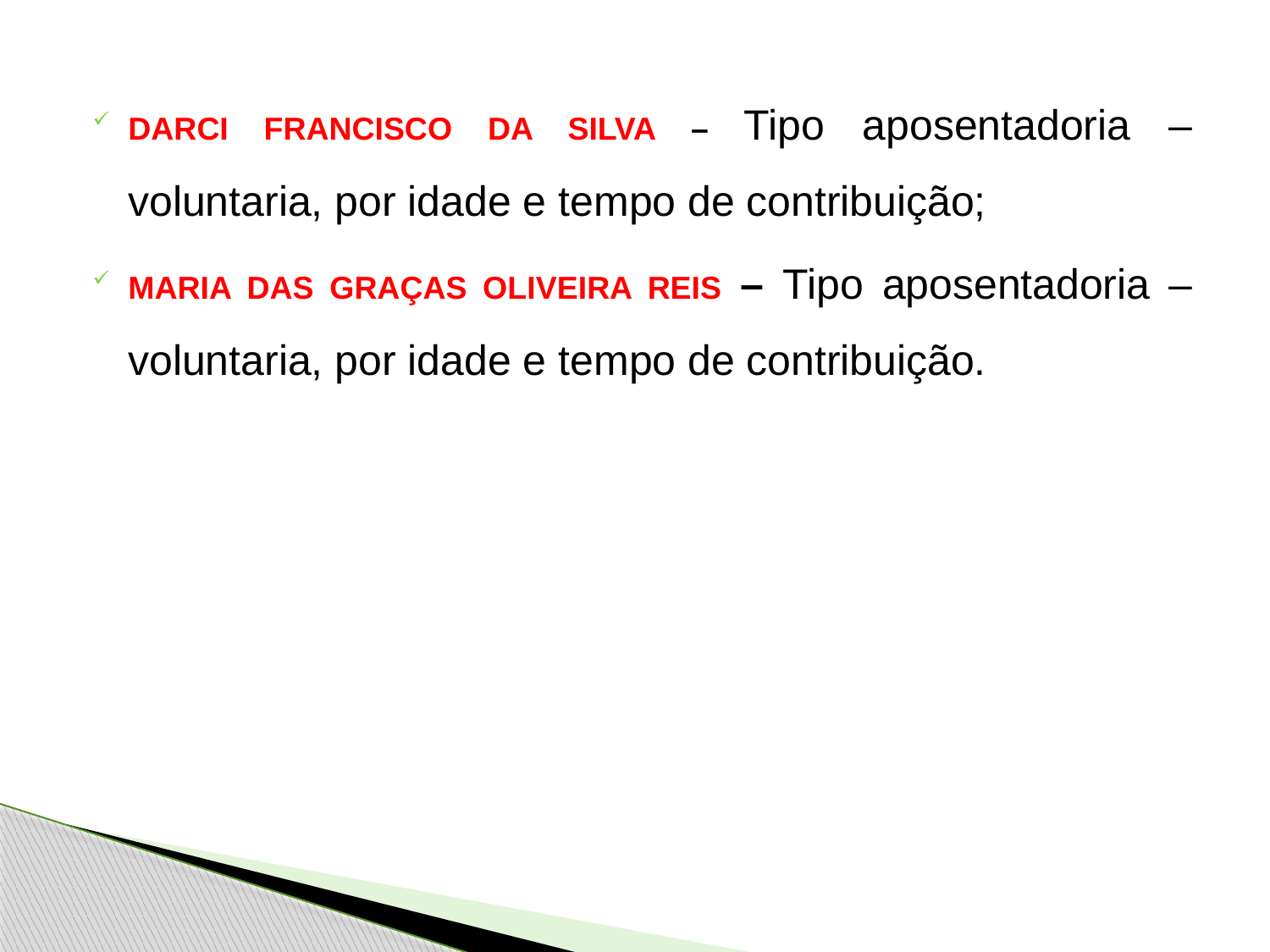

DARCI FRANCISCO DA SILVA – Tipo aposentadoria – voluntaria, por idade e tempo de contribuição;
MARIA DAS GRAÇAS OLIVEIRA REIS – Tipo aposentadoria – voluntaria, por idade e tempo de contribuição.